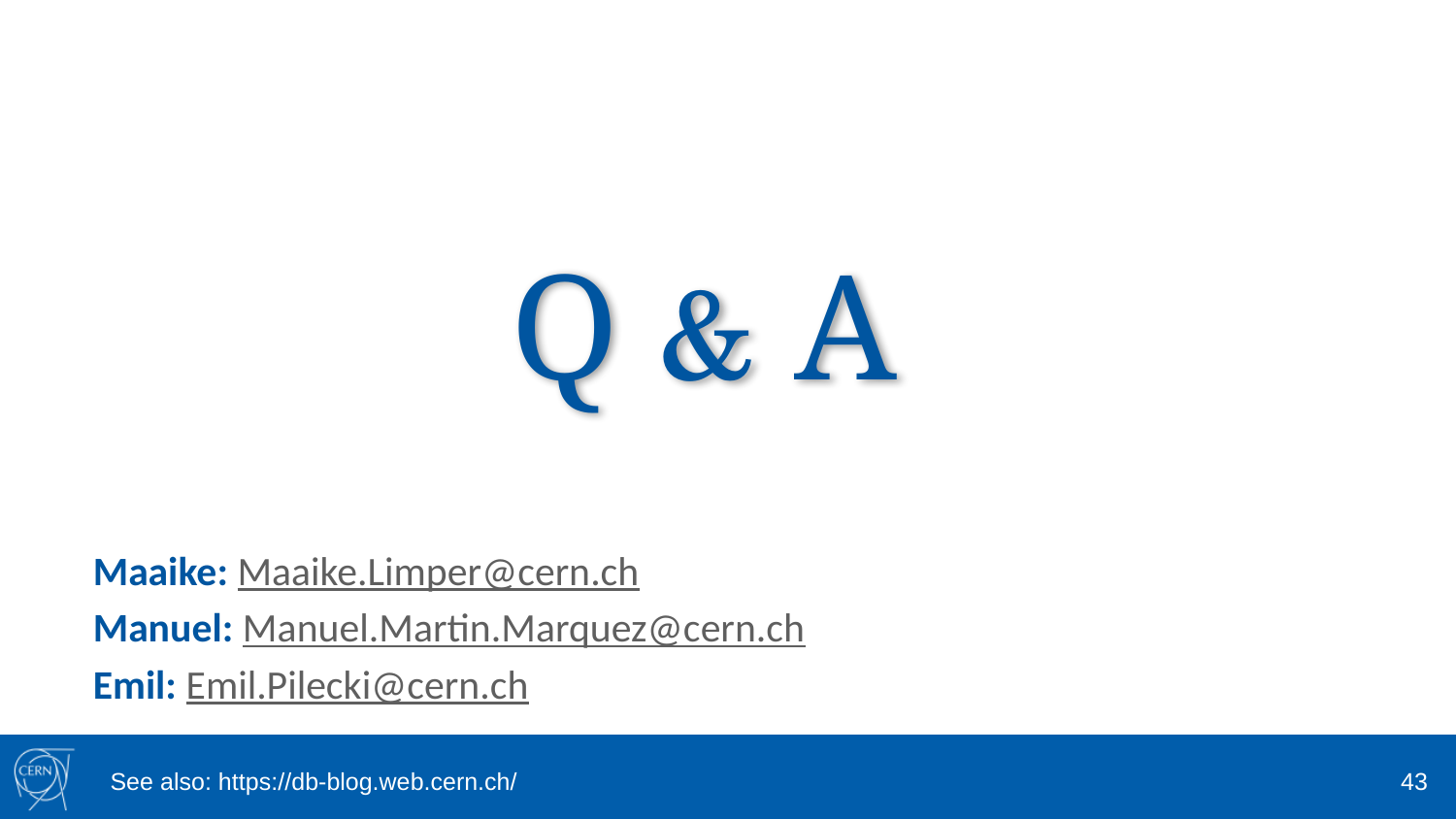

Maaike: Maaike.Limper@cern.ch
Manuel: Manuel.Martin.Marquez@cern.ch
Emil: Emil.Pilecki@cern.ch

Q & A
See also: https://db-blog.web.cern.ch/
43